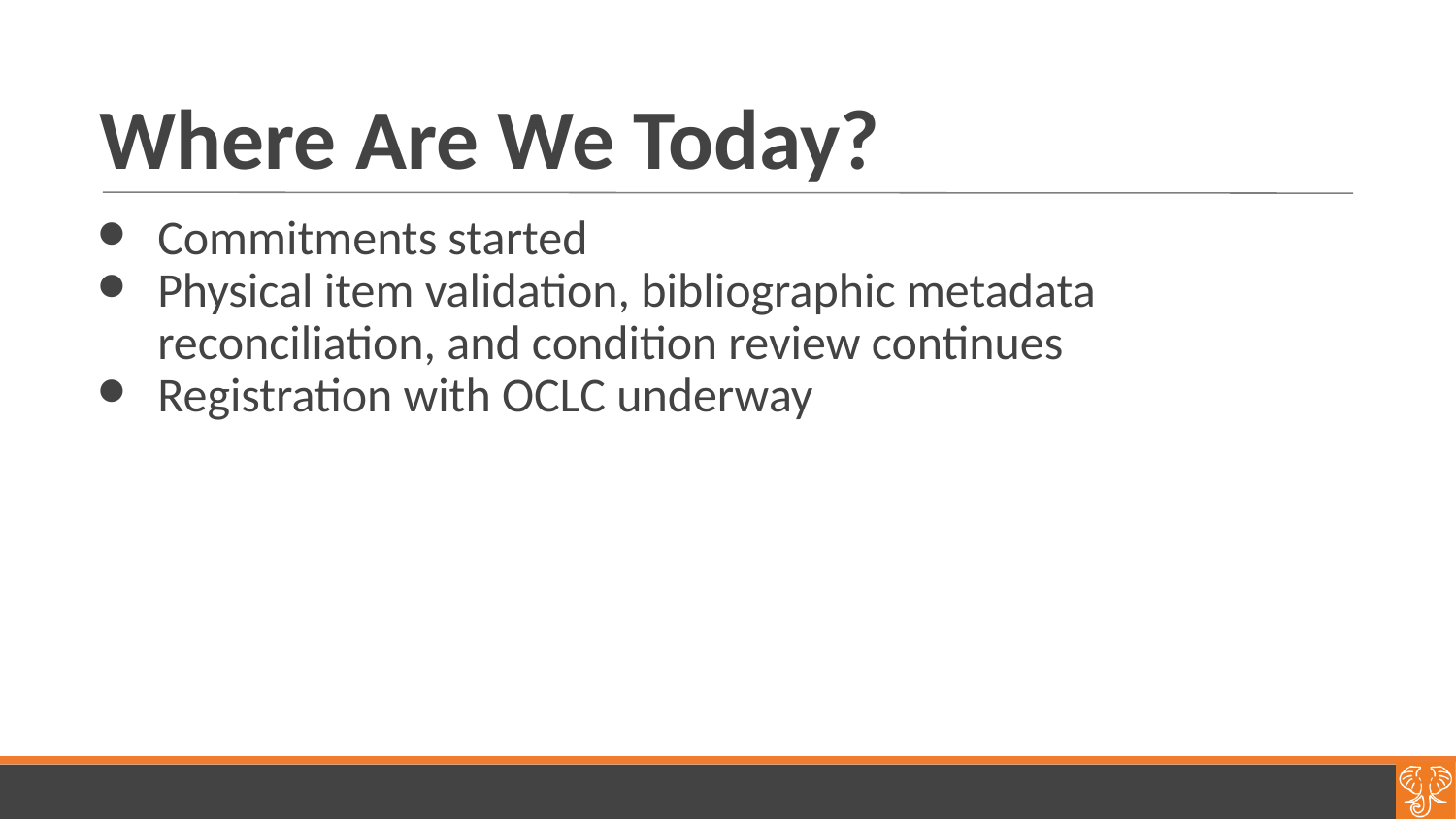

# Where Are We Today?
Commitments started
Physical item validation, bibliographic metadata reconciliation, and condition review continues
Registration with OCLC underway